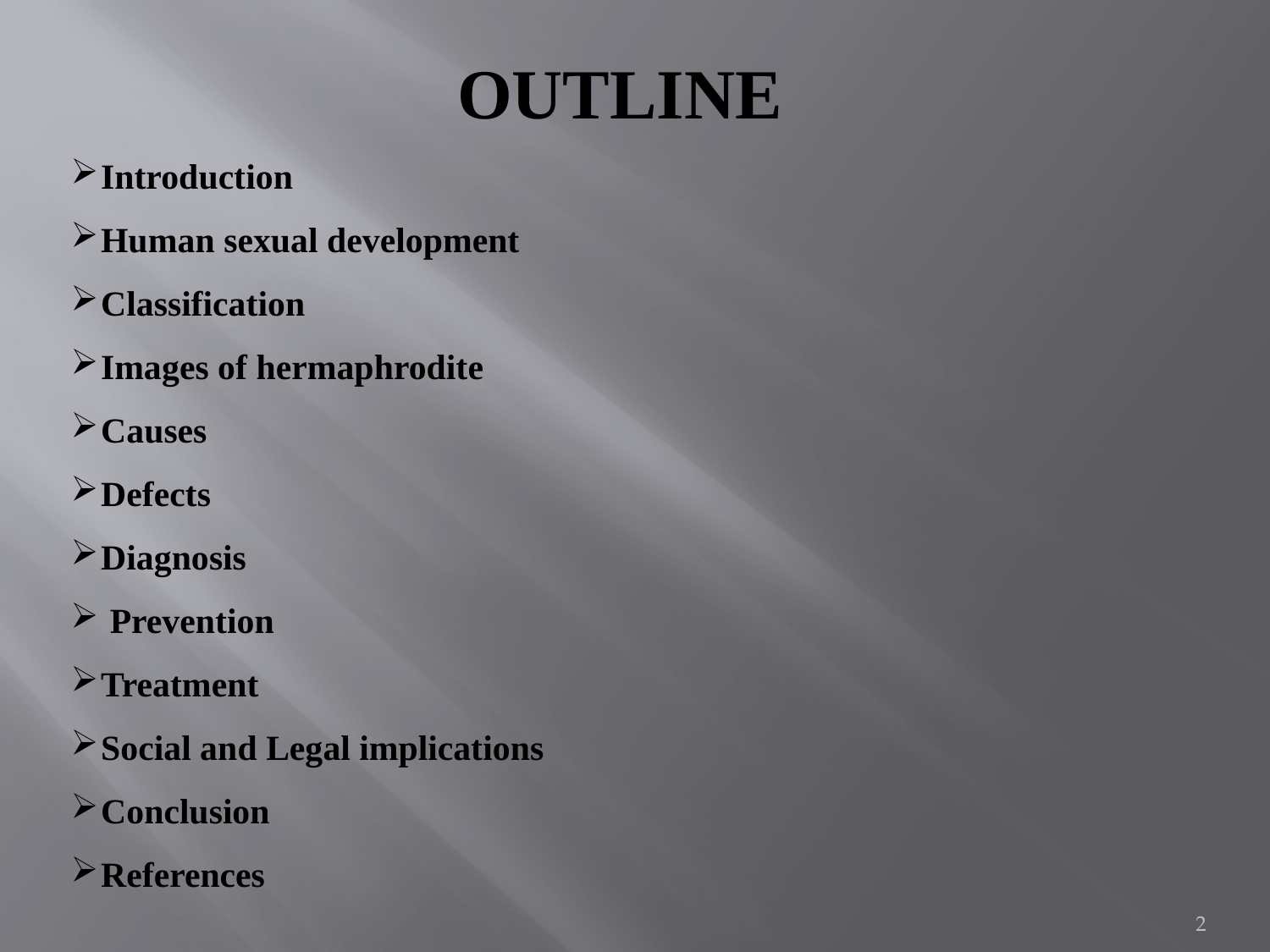

OUTLINE
Introduction
Human sexual development
Classification
Images of hermaphrodite
Causes
Defects
Diagnosis
 Prevention
Treatment
Social and Legal implications
Conclusion
References

2